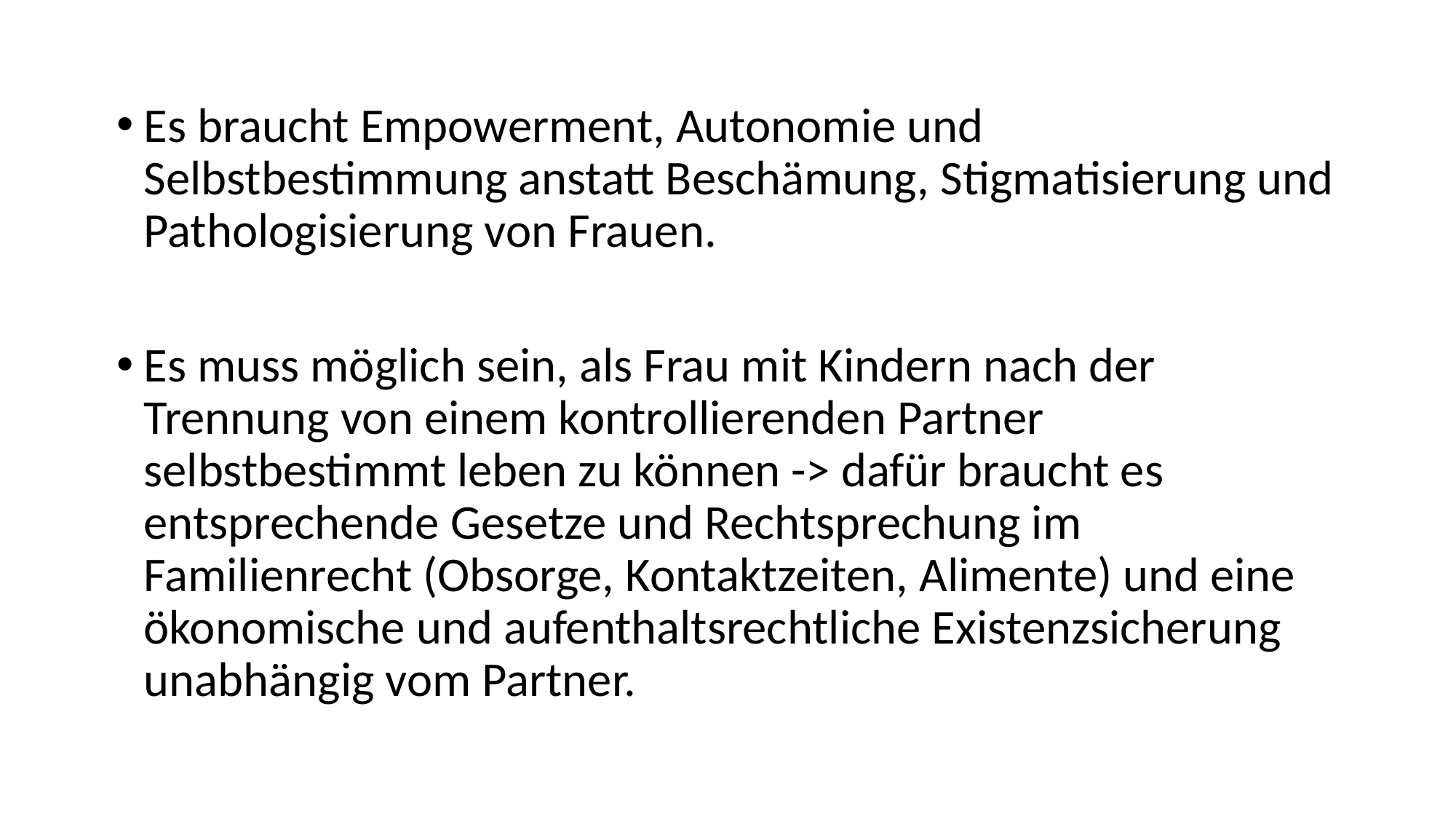

Es braucht Empowerment, Autonomie und Selbstbestimmung anstatt Beschämung, Stigmatisierung und Pathologisierung von Frauen.

Es muss möglich sein, als Frau mit Kindern nach der Trennung von einem kontrollierenden Partner selbstbestimmt leben zu können -> dafür braucht es entsprechende Gesetze und Rechtsprechung im Familienrecht (Obsorge, Kontaktzeiten, Alimente) und eine ökonomische und aufenthaltsrechtliche Existenzsicherung unabhängig vom Partner.